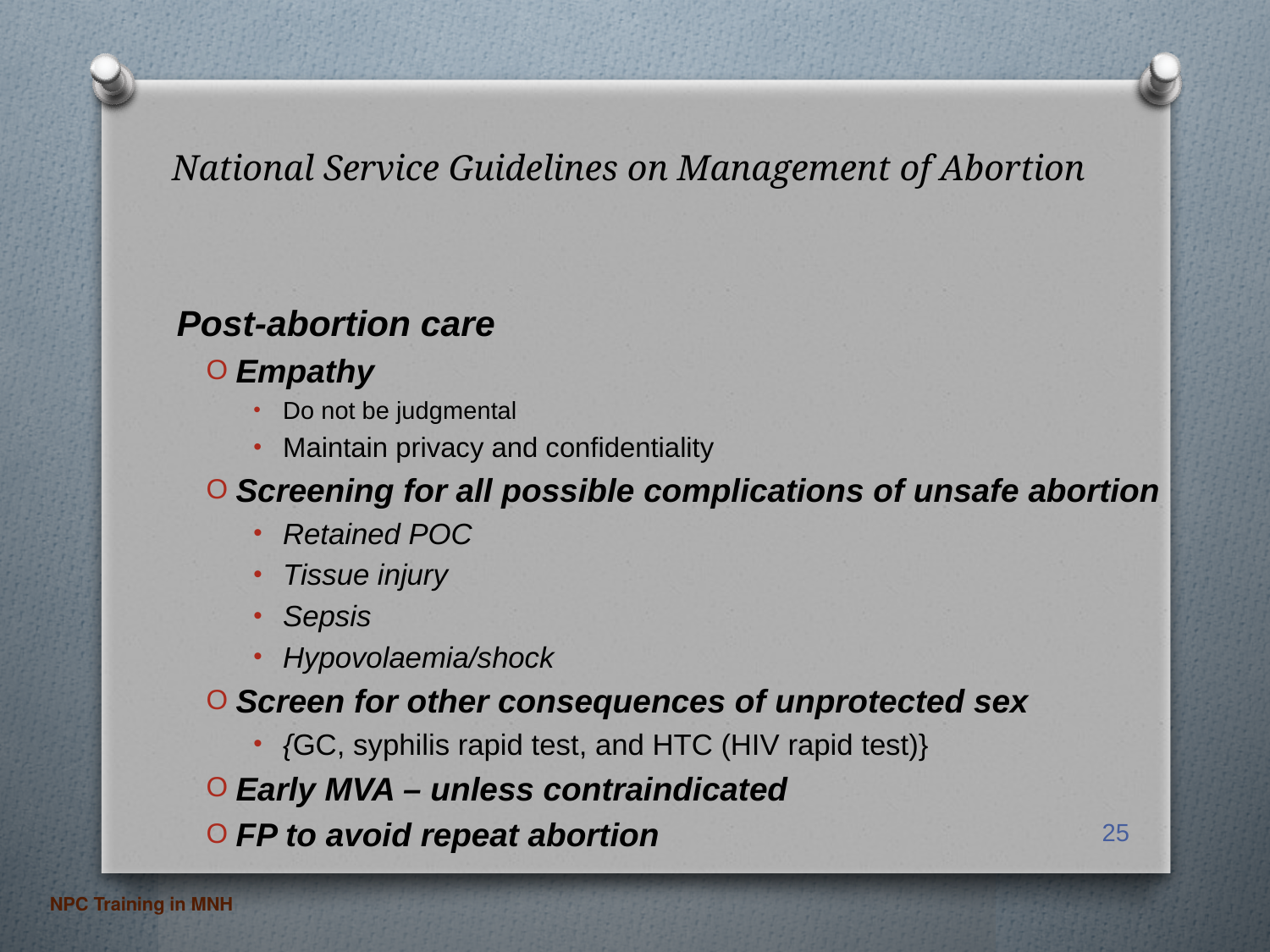

# National Service Guidelines on Management of Abortion
Post-abortion care
Empathy
Do not be judgmental
Maintain privacy and confidentiality
Screening for all possible complications of unsafe abortion
Retained POC
Tissue injury
Sepsis
Hypovolaemia/shock
Screen for other consequences of unprotected sex
{GC, syphilis rapid test, and HTC (HIV rapid test)}
Early MVA – unless contraindicated
FP to avoid repeat abortion

25
NPC Training in MNH